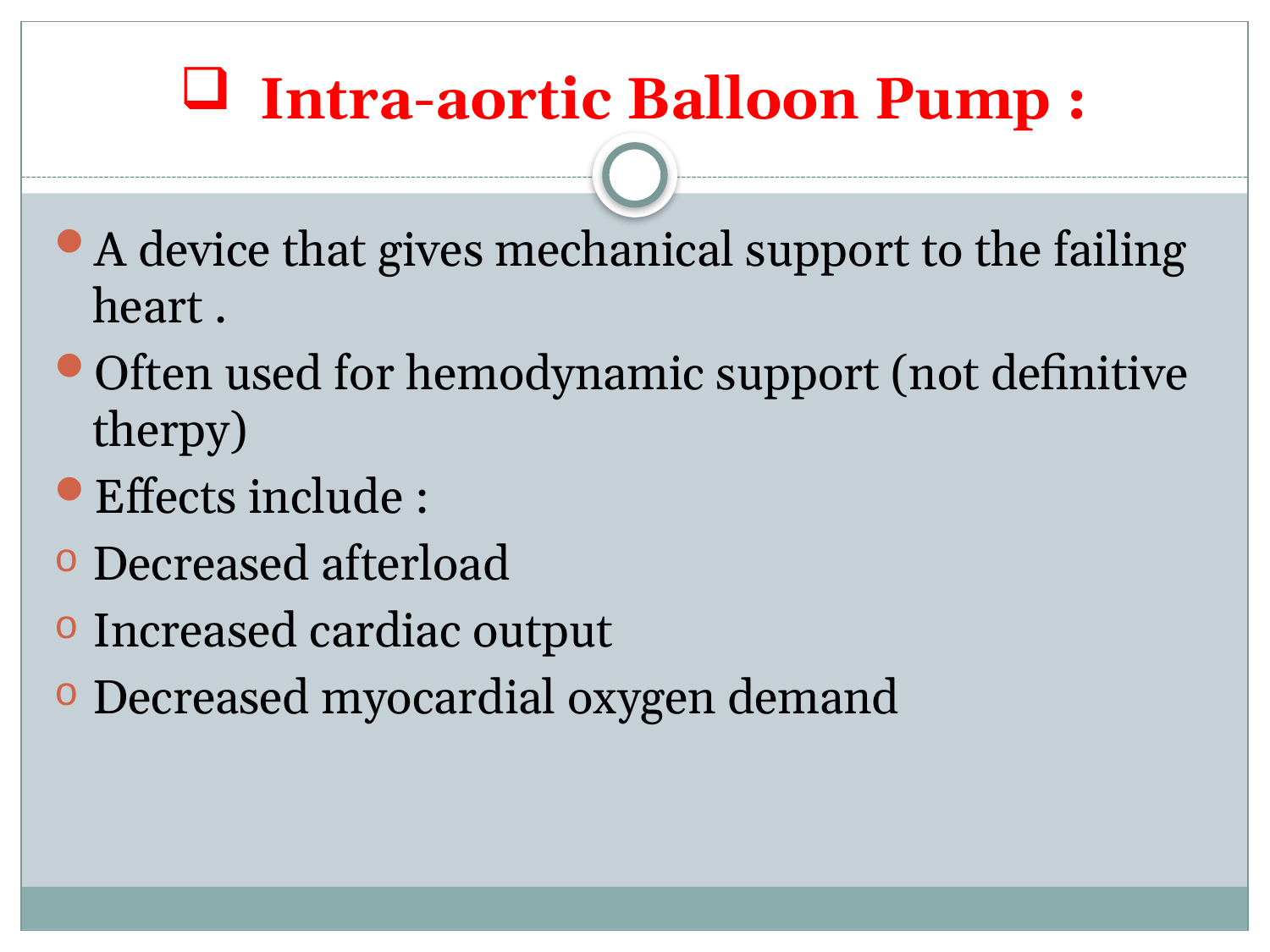

# Intra-aortic Balloon Pump :
A device that gives mechanical support to the failing heart .
Often used for hemodynamic support (not definitive therpy)
Effects include :
Decreased afterload
Increased cardiac output
Decreased myocardial oxygen demand